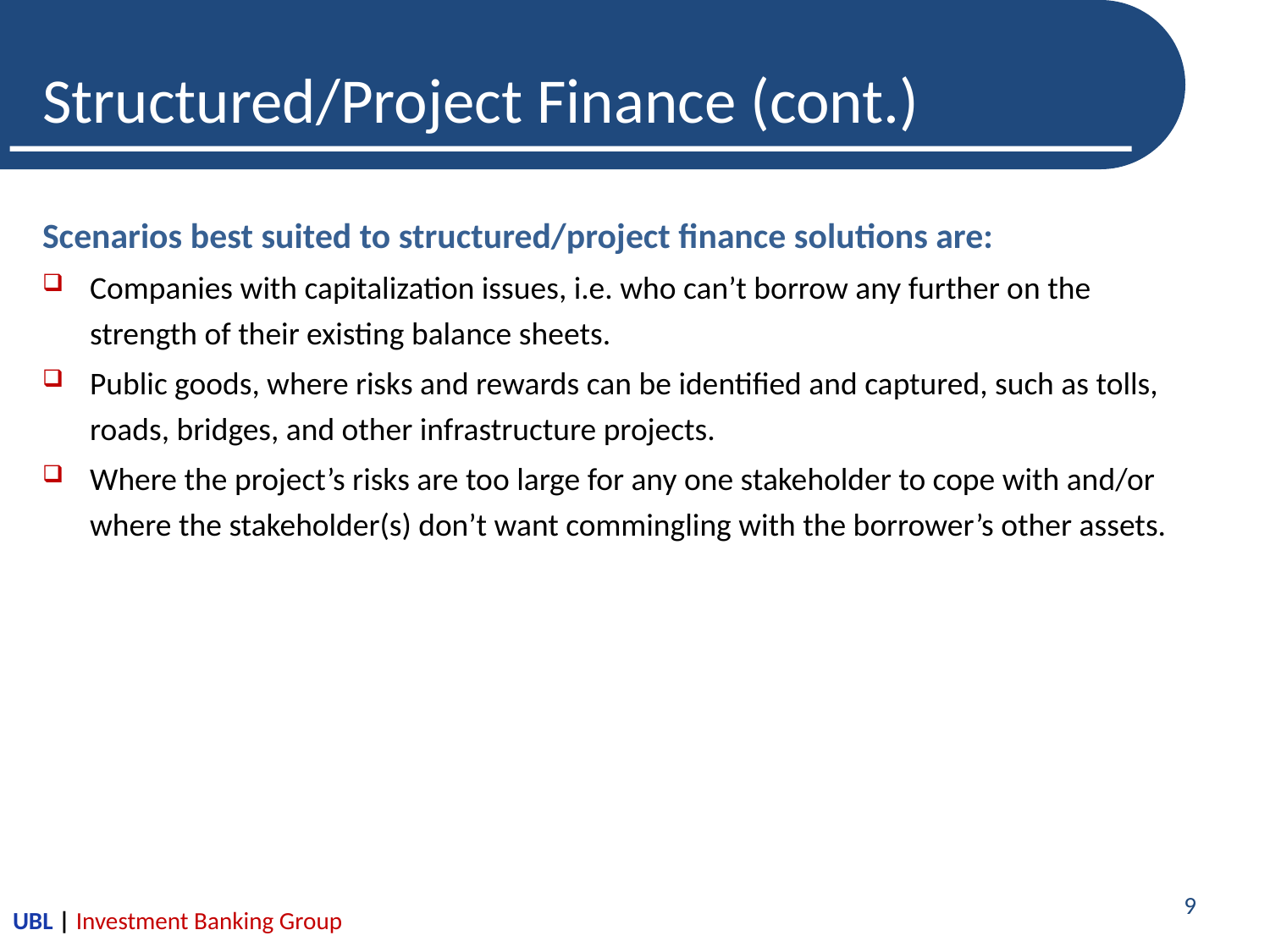

Structured/Project Finance (cont.)
Scenarios best suited to structured/project finance solutions are:
Companies with capitalization issues, i.e. who can’t borrow any further on the strength of their existing balance sheets.
Public goods, where risks and rewards can be identified and captured, such as tolls, roads, bridges, and other infrastructure projects.
Where the project’s risks are too large for any one stakeholder to cope with and/or where the stakeholder(s) don’t want commingling with the borrower’s other assets.

9
UBL | Investment Banking Group